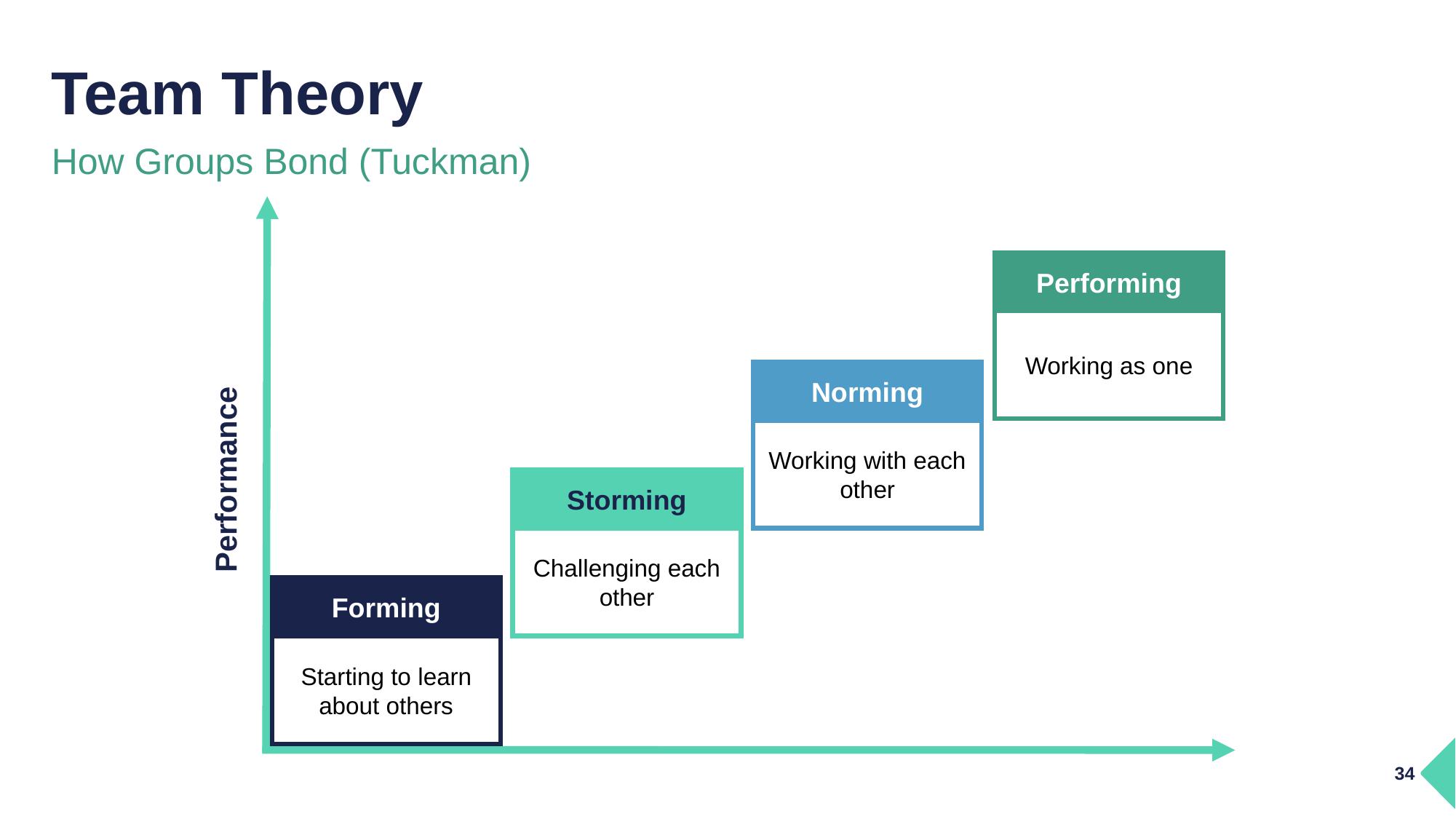

# Team Theory
How Groups Bond (Tuckman)
Performing
Working as one
Norming
Working with each other
Performance
Storming
Challenging each other
Forming
Starting to learn about others